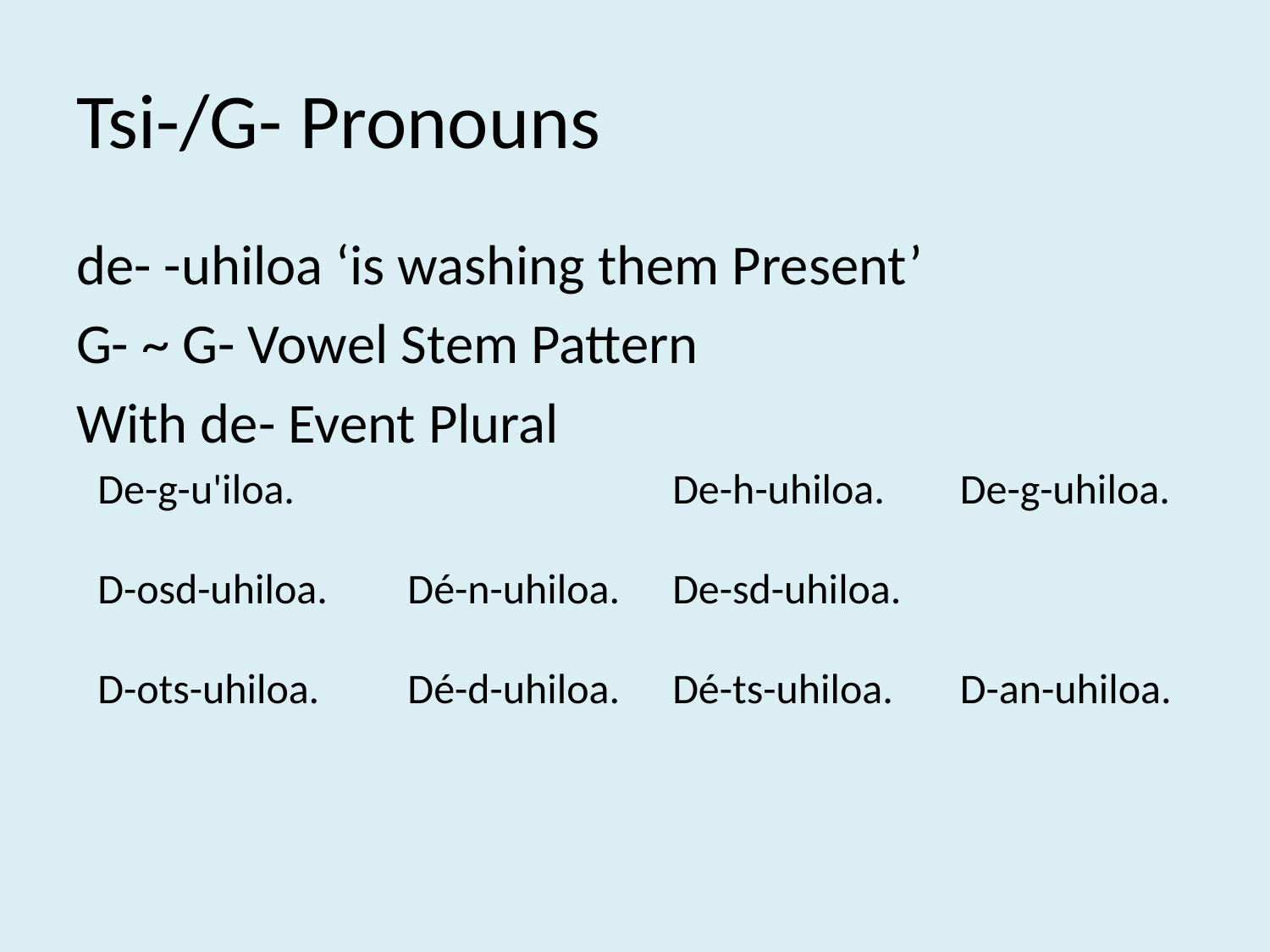

# Tsi-/G- Pronouns
de- -uhiloa ‘is washing them Present’
G- ~ G- Vowel Stem Pattern
With de- Event Plural

| De-g-u'iloa. |  | De-h-uhiloa. | De-g-uhiloa. |
| --- | --- | --- | --- |
| D-osd-uhiloa. | Dé-n-uhiloa. | De-sd-uhiloa. |  |
| D-ots-uhiloa. | Dé-d-uhiloa. | Dé-ts-uhiloa. | D-an-uhiloa. |